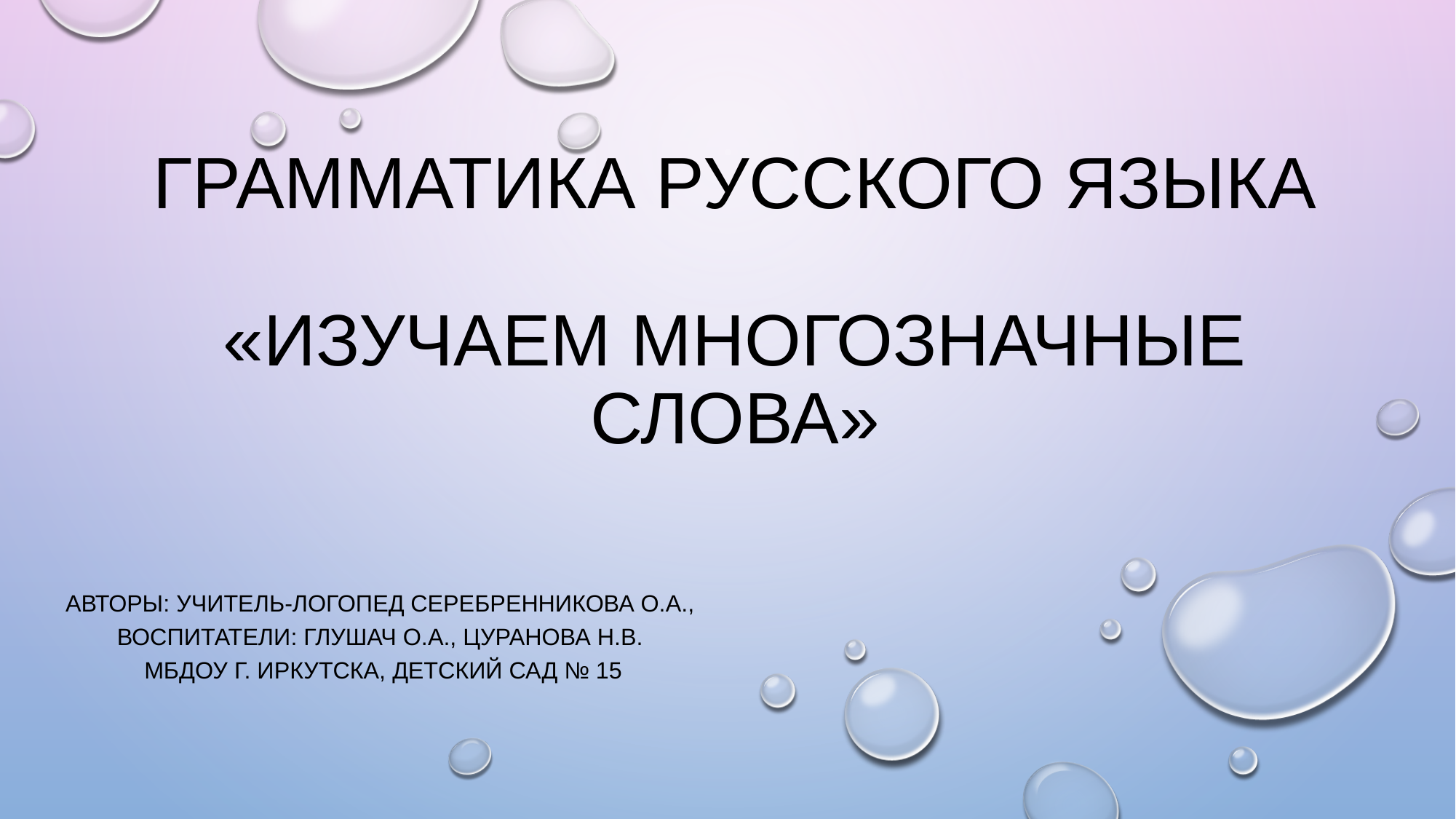

# Грамматика русского языка «Изучаем многозначные слова»
Авторы: учитель-логопед Серебренникова О.А.,
Воспитатели: Глушач О.А., Цуранова Н.В.
 МБДОУ г. Иркутска, детский сад № 15